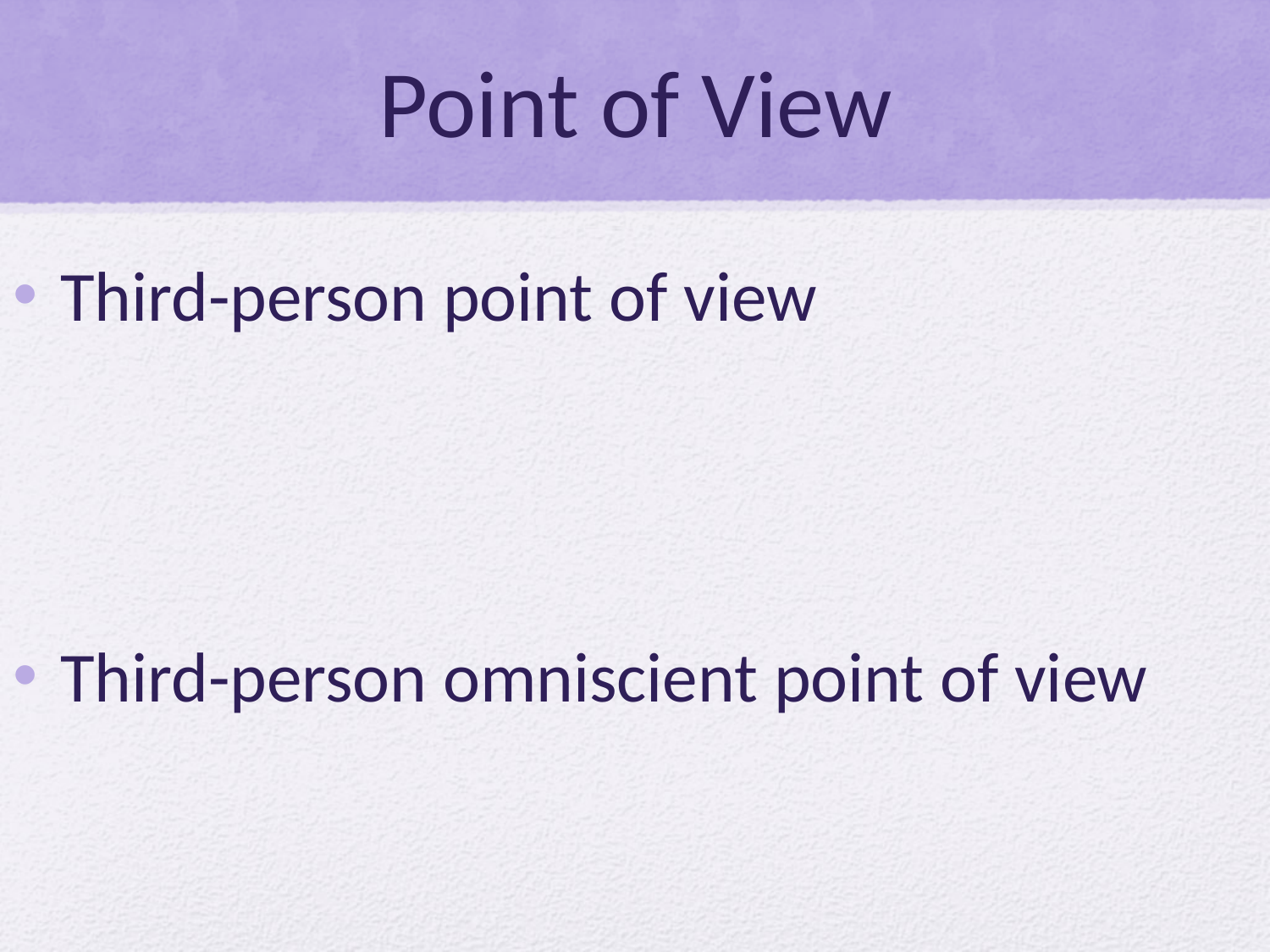

# Point of View
Third-person point of view

Third-person omniscient point of view